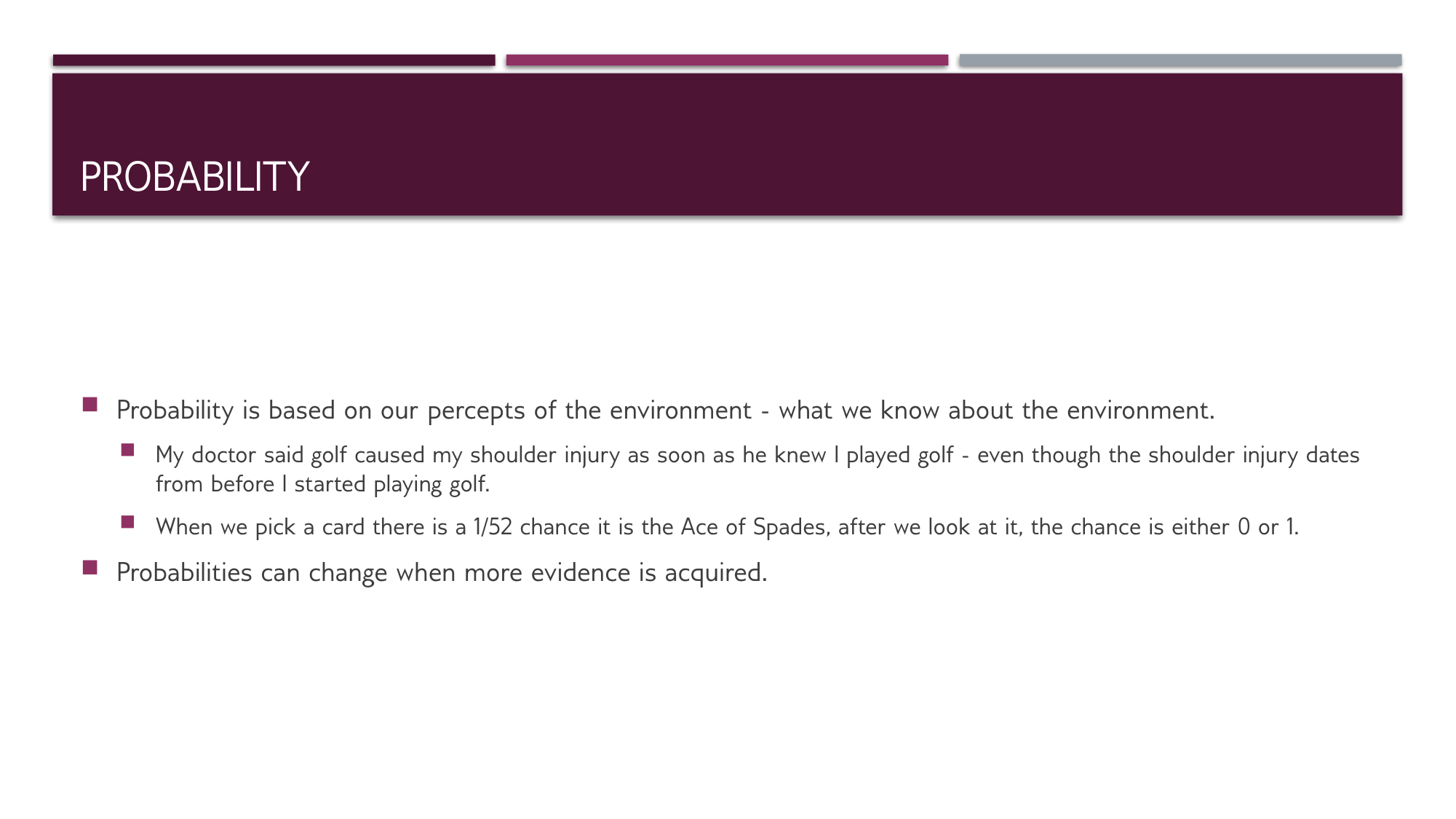

# Probability
Probability is based on our percepts of the environment - what we know about the environment.
My doctor said golf caused my shoulder injury as soon as he knew I played golf - even though the shoulder injury dates from before I started playing golf.
When we pick a card there is a 1/52 chance it is the Ace of Spades, after we look at it, the chance is either 0 or 1.
Probabilities can change when more evidence is acquired.